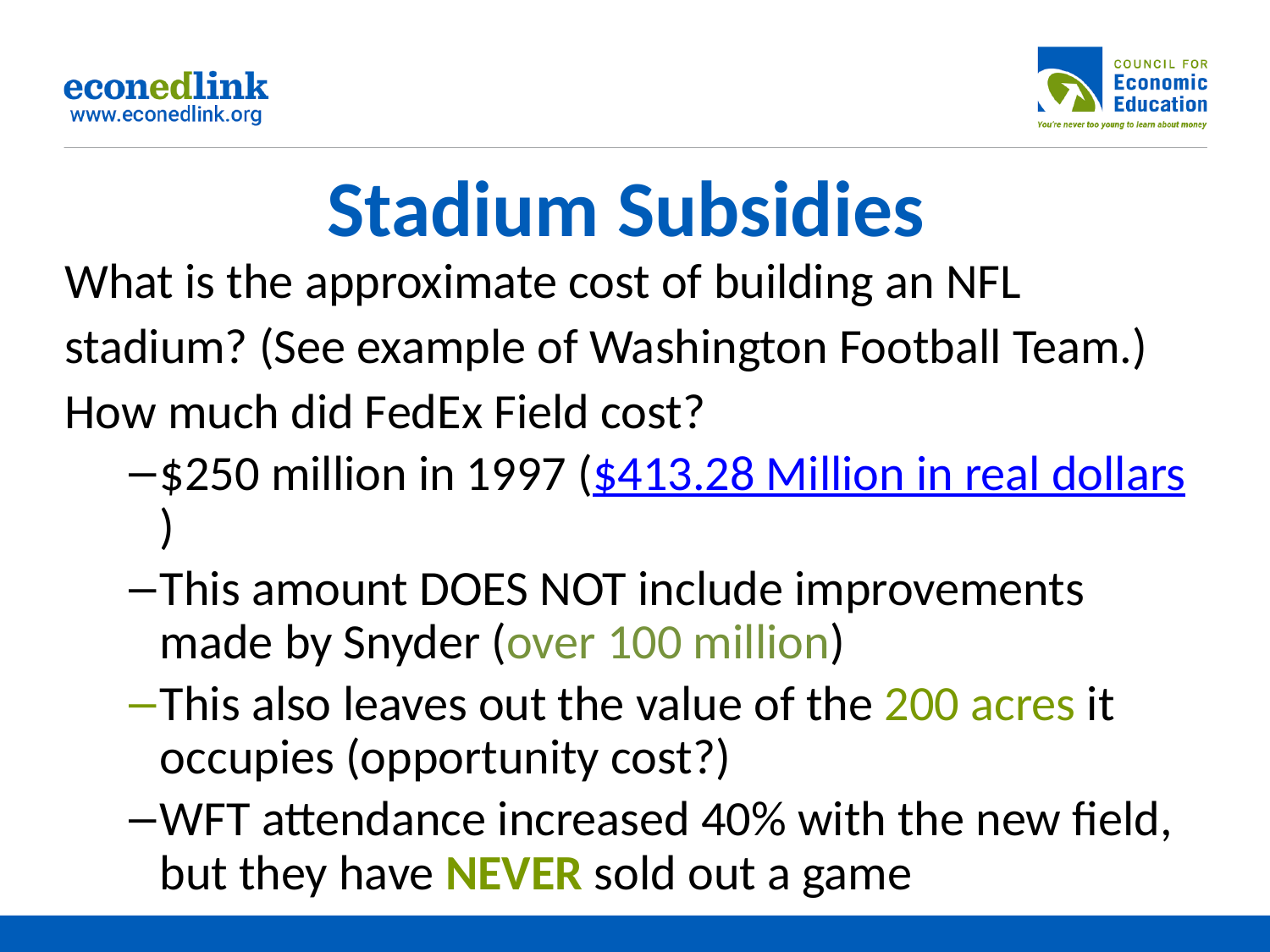

# Stadium Subsidies
What is the approximate cost of building an NFL stadium? (See example of Washington Football Team.)
How much did FedEx Field cost?
$250 million in 1997 ($413.28 Million in real dollars)
This amount DOES NOT include improvements made by Snyder (over 100 million)
This also leaves out the value of the 200 acres it occupies (opportunity cost?)
WFT attendance increased 40% with the new field, but they have NEVER sold out a game